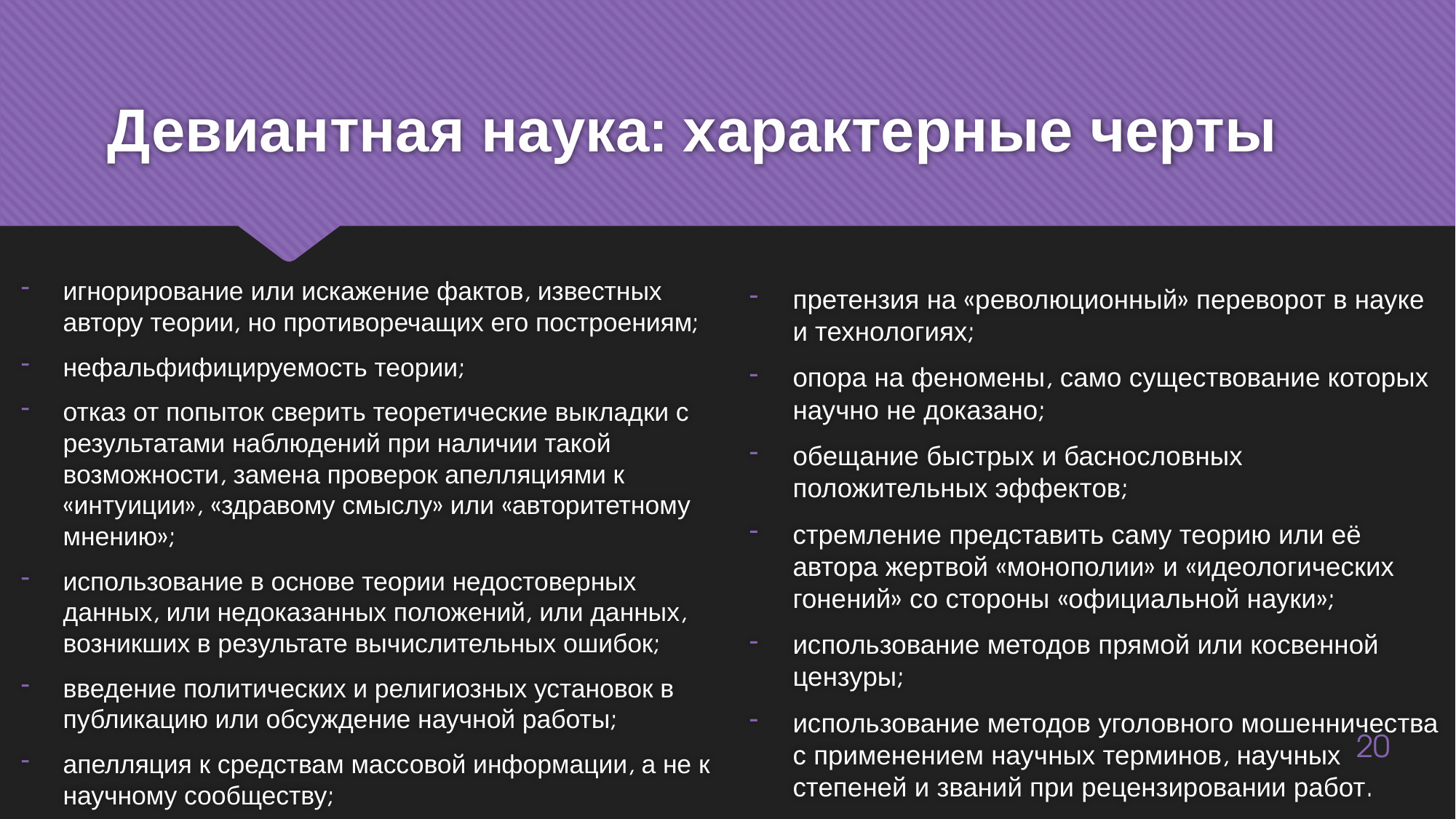

# Девиантная наука: характерные черты
игнорирование или искажение фактов, известных автору теории, но противоречащих его построениям;
нефальфифицируемость теории;
отказ от попыток сверить теоретические выкладки с результатами наблюдений при наличии такой возможности, замена проверок апелляциями к «интуиции», «здравому смыслу» или «авторитетному мнению»;
использование в основе теории недостоверных данных, или недоказанных положений, или данных, возникших в результате вычислительных ошибок;
введение политических и религиозных установок в публикацию или обсуждение научной работы;
апелляция к средствам массовой информации, а не к научному сообществу;
претензия на «революционный» переворот в науке и технологиях;
опора на феномены, само существование которых научно не доказано;
обещание быстрых и баснословных положительных эффектов;
стремление представить саму теорию или её автора жертвой «монополии» и «идеологических гонений» со стороны «официальной науки»;
использование методов прямой или косвенной цензуры;
использование методов уголовного мошенничества с применением научных терминов, научных степеней и званий при рецензировании работ.
20